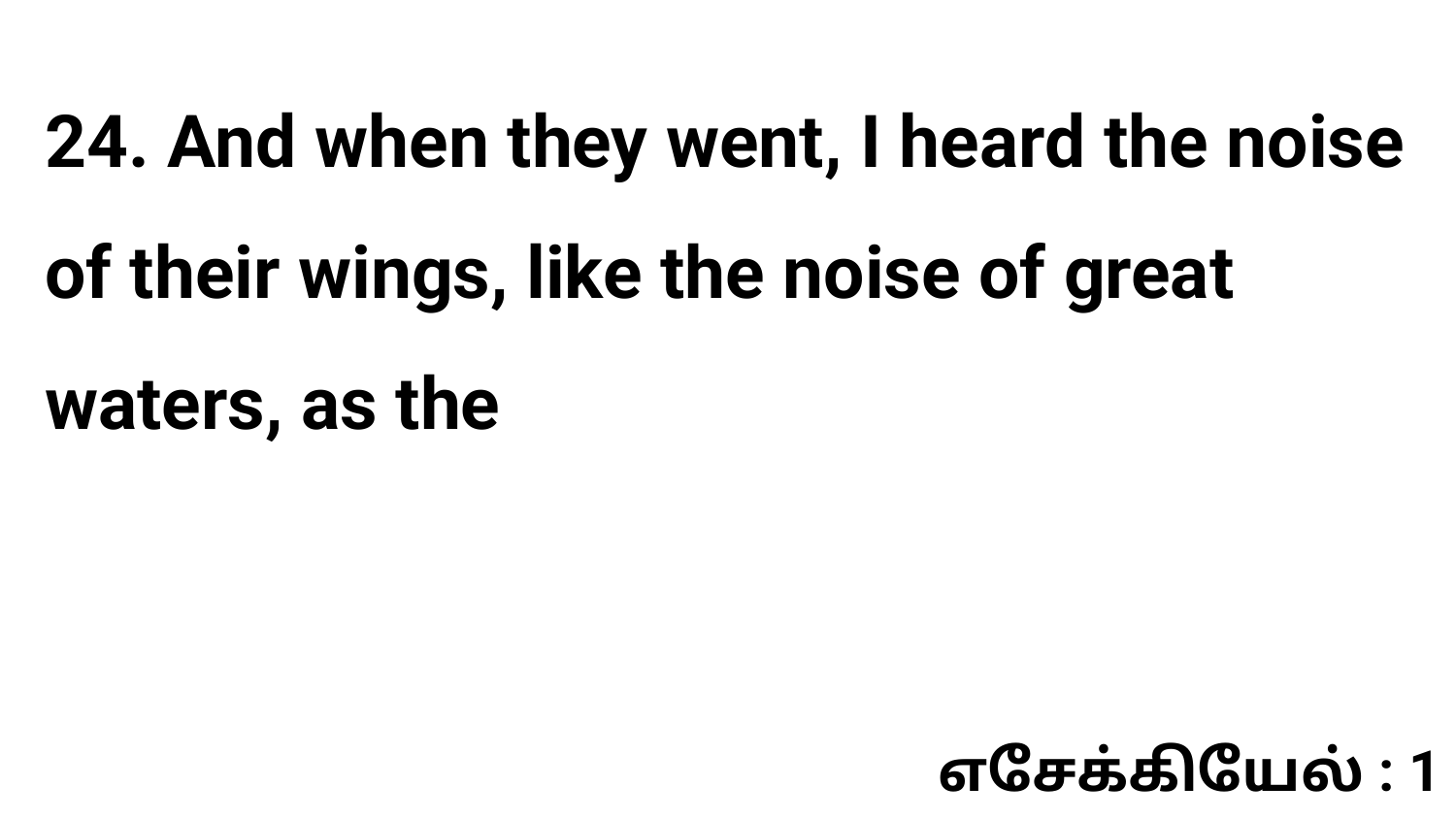

24. And when they went, I heard the noise of their wings, like the noise of great waters, as the
எசேக்கியேல் : 1